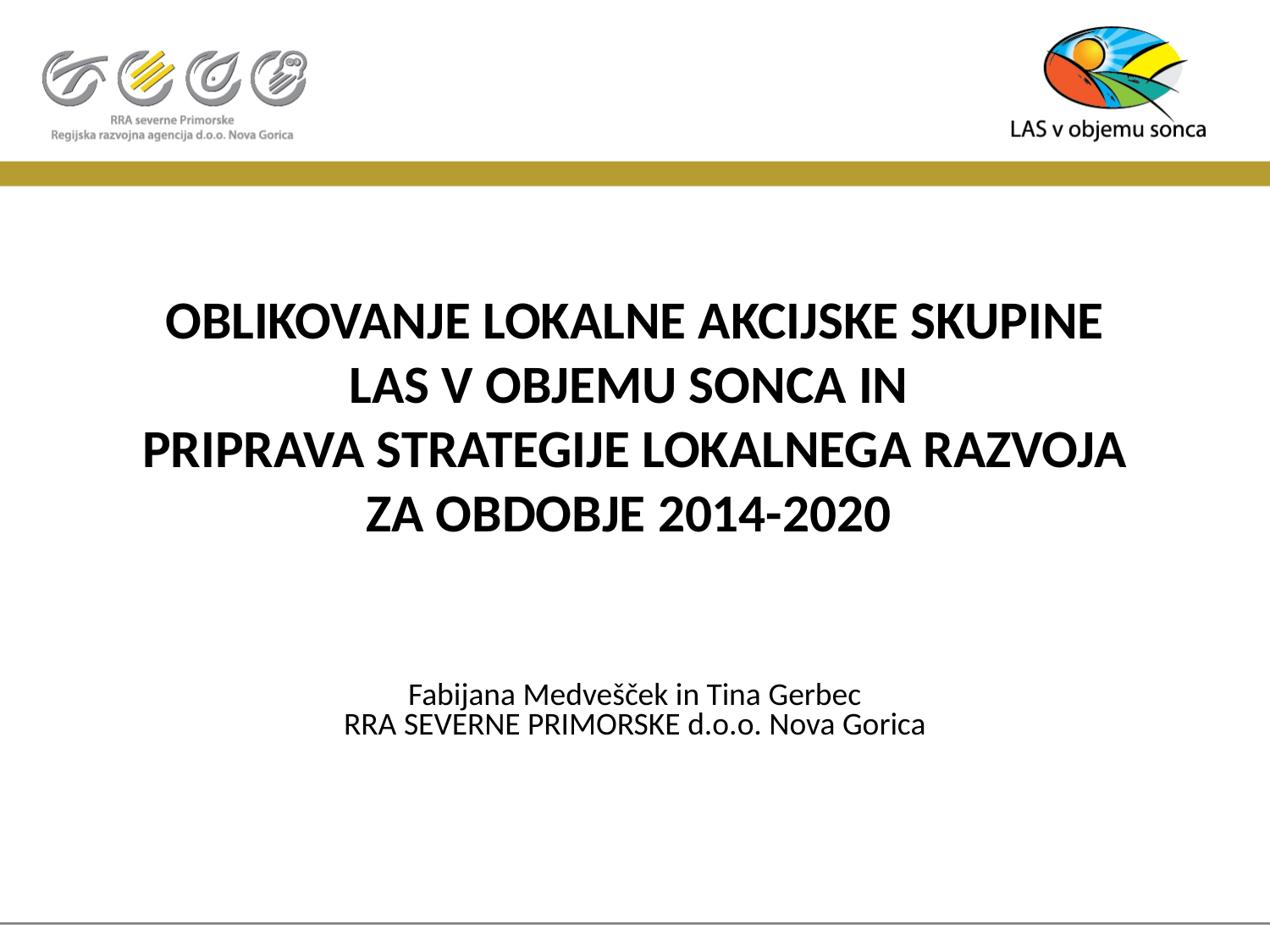

# Oblikovanje Lokalne akcijske skupine LAS V OBJEMU SONCA in priprava strategije lokalnega razvoja za obdobje 2014-2020
Fabijana Medvešček in Tina Gerbec
RRA severne Primorske d.o.o. Nova Gorica